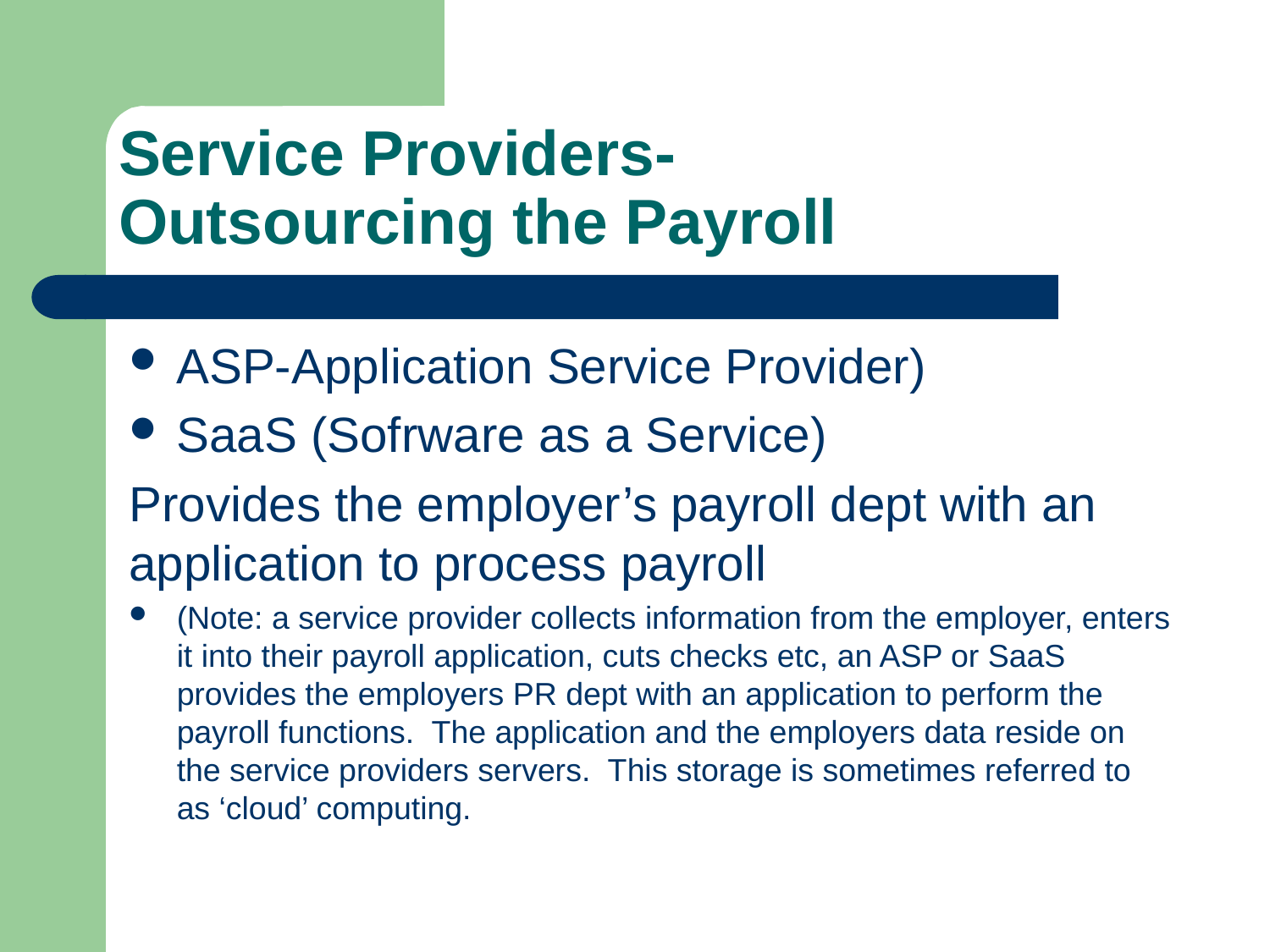

# Service Providers- Outsourcing the Payroll
ASP-Application Service Provider)
SaaS (Sofrware as a Service)
Provides the employer’s payroll dept with an application to process payroll
(Note: a service provider collects information from the employer, enters it into their payroll application, cuts checks etc, an ASP or SaaS provides the employers PR dept with an application to perform the payroll functions.  The application and the employers data reside on the service providers servers.  This storage is sometimes referred to as ‘cloud’ computing.